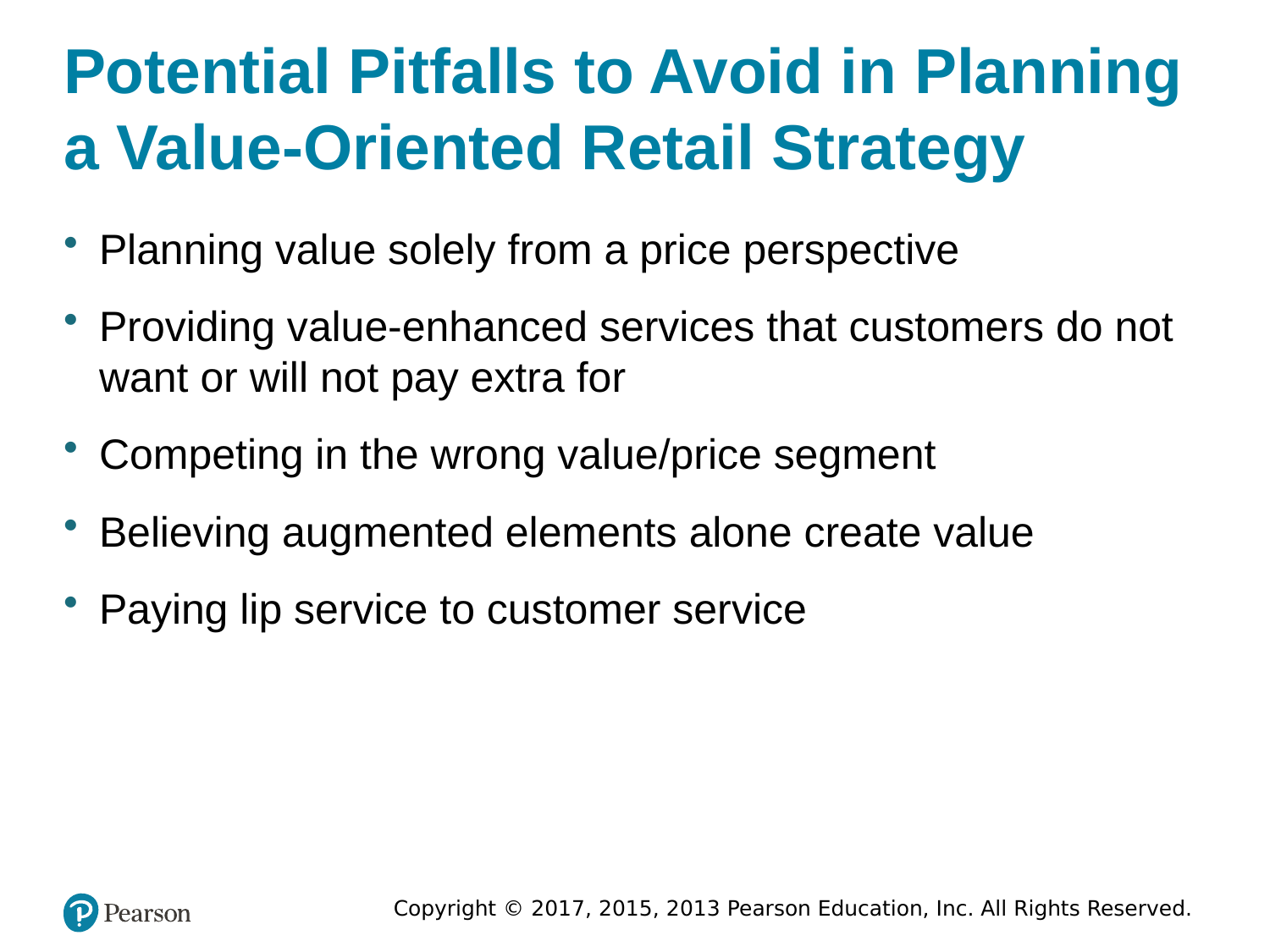

# Potential Pitfalls to Avoid in Planning a Value-Oriented Retail Strategy
Planning value solely from a price perspective
Providing value-enhanced services that customers do not want or will not pay extra for
Competing in the wrong value/price segment
Believing augmented elements alone create value
Paying lip service to customer service